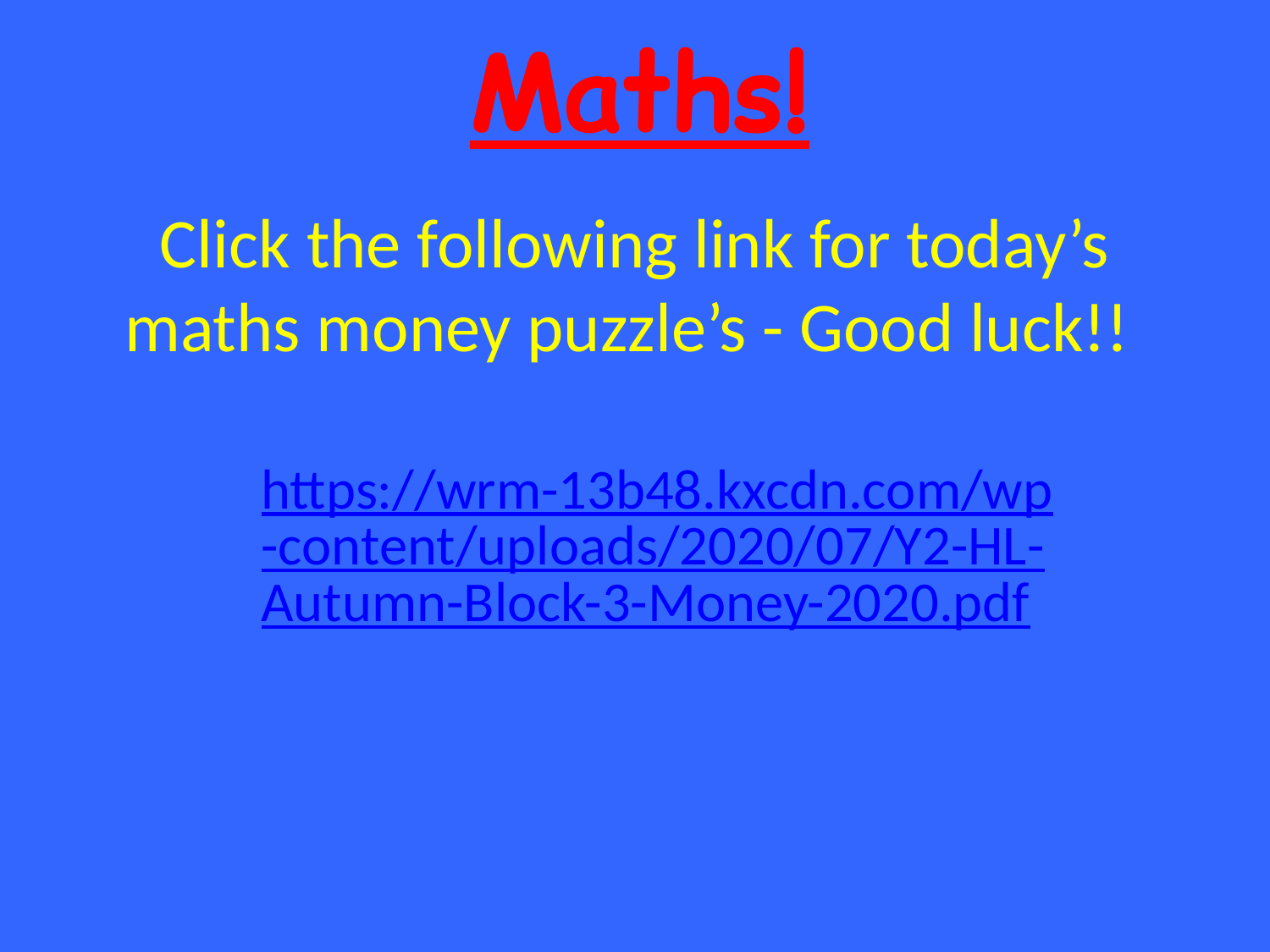

Maths!
# Click the following link for today’s maths money puzzle’s - Good luck!!
https://wrm-13b48.kxcdn.com/wp-content/uploads/2020/07/Y2-HL-Autumn-Block-3-Money-2020.pdf